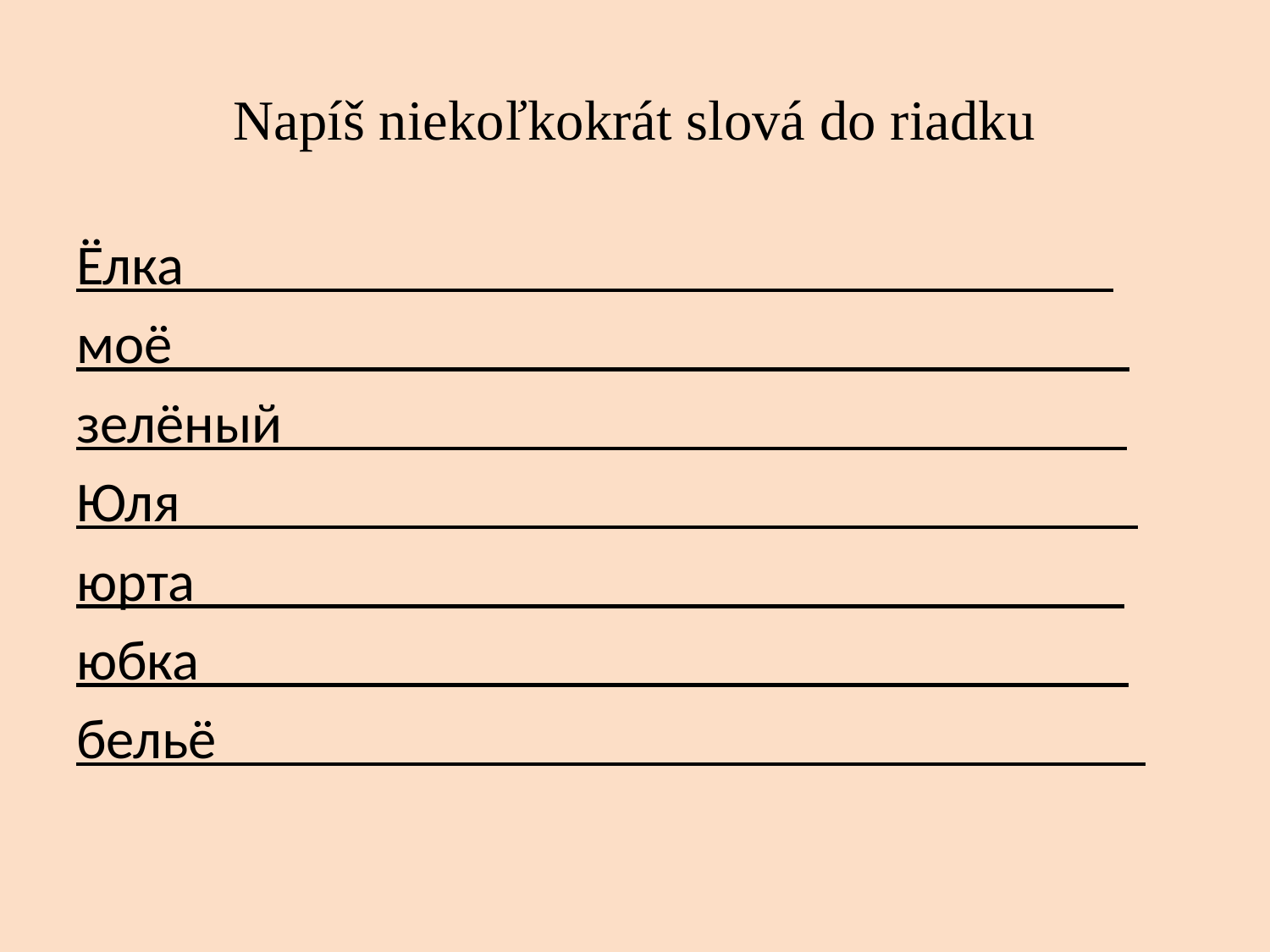

# Napíš niekoľkokrát slová do riadku
Ёлка_________________________________
моё__________________________________
зелёный______________________________
Юля__________________________________
юрта_________________________________
юбка_________________________________
бельё_________________________________